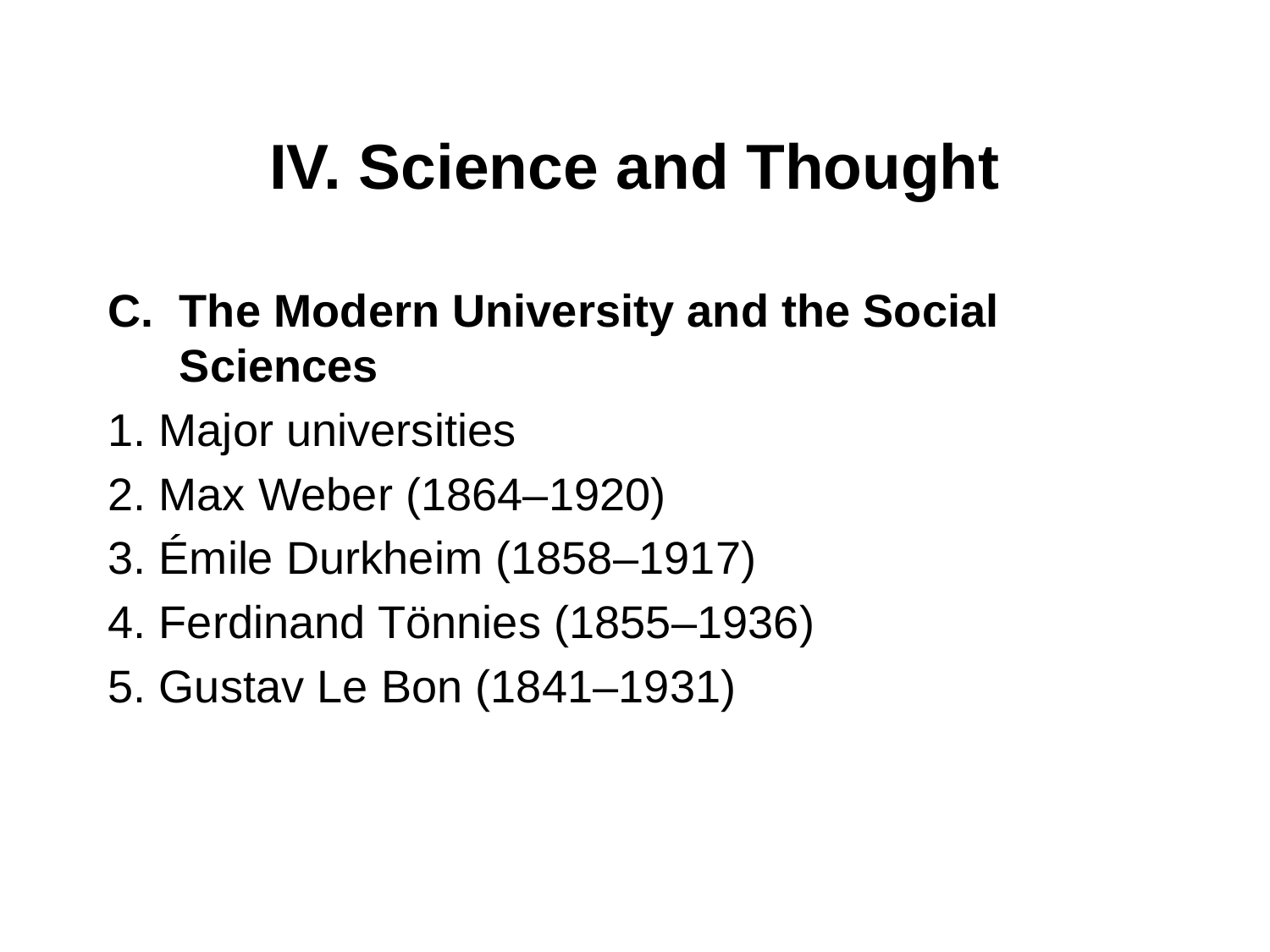

# IV. Science and Thought
The Modern University and the Social Sciences
1. Major universities
2. Max Weber (1864–1920)
3. Émile Durkheim (1858–1917)
4. Ferdinand Tönnies (1855–1936)
5. Gustav Le Bon (1841–1931)